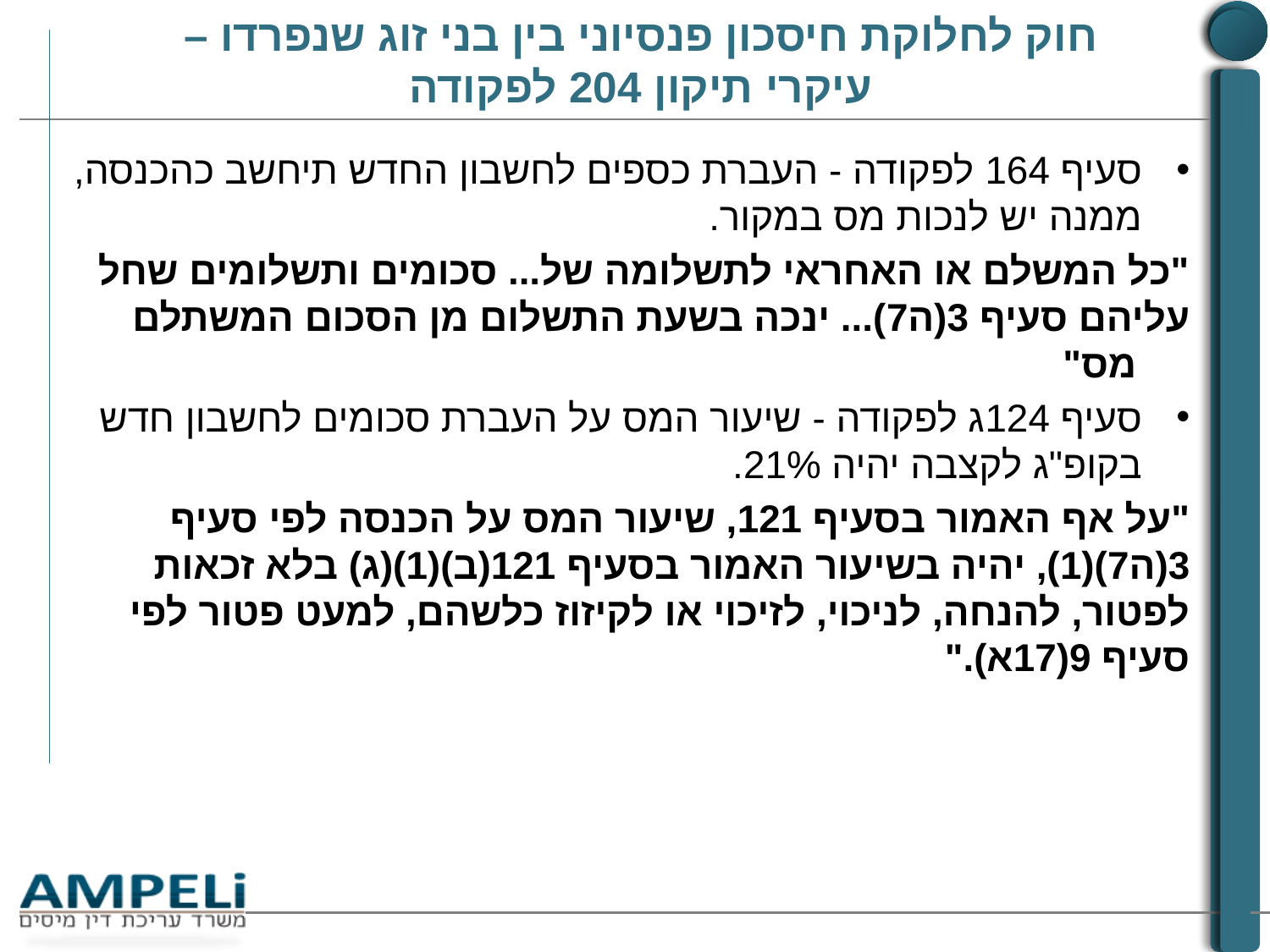

# חוק לחלוקת חיסכון פנסיוני בין בני זוג שנפרדו – עיקרי תיקון 204 לפקודה
סעיף 164 לפקודה - העברת כספים לחשבון החדש תיחשב כהכנסה, ממנה יש לנכות מס במקור.
	"כל המשלם או האחראי לתשלומה של... סכומים ותשלומים שחל 	עליהם סעיף 3(ה7)... ינכה בשעת התשלום מן הסכום המשתלם 	מס"
סעיף 124ג לפקודה - שיעור המס על העברת סכומים לחשבון חדש בקופ"ג לקצבה יהיה 21%.
	"על אף האמור בסעיף 121, שיעור המס על הכנסה לפי סעיף 	3(ה7)(1), יהיה בשיעור האמור בסעיף 121(ב)(1)(ג) בלא זכאות 	לפטור, להנחה, לניכוי, לזיכוי או לקיזוז כלשהם, למעט פטור לפי 	סעיף 9(17א)."